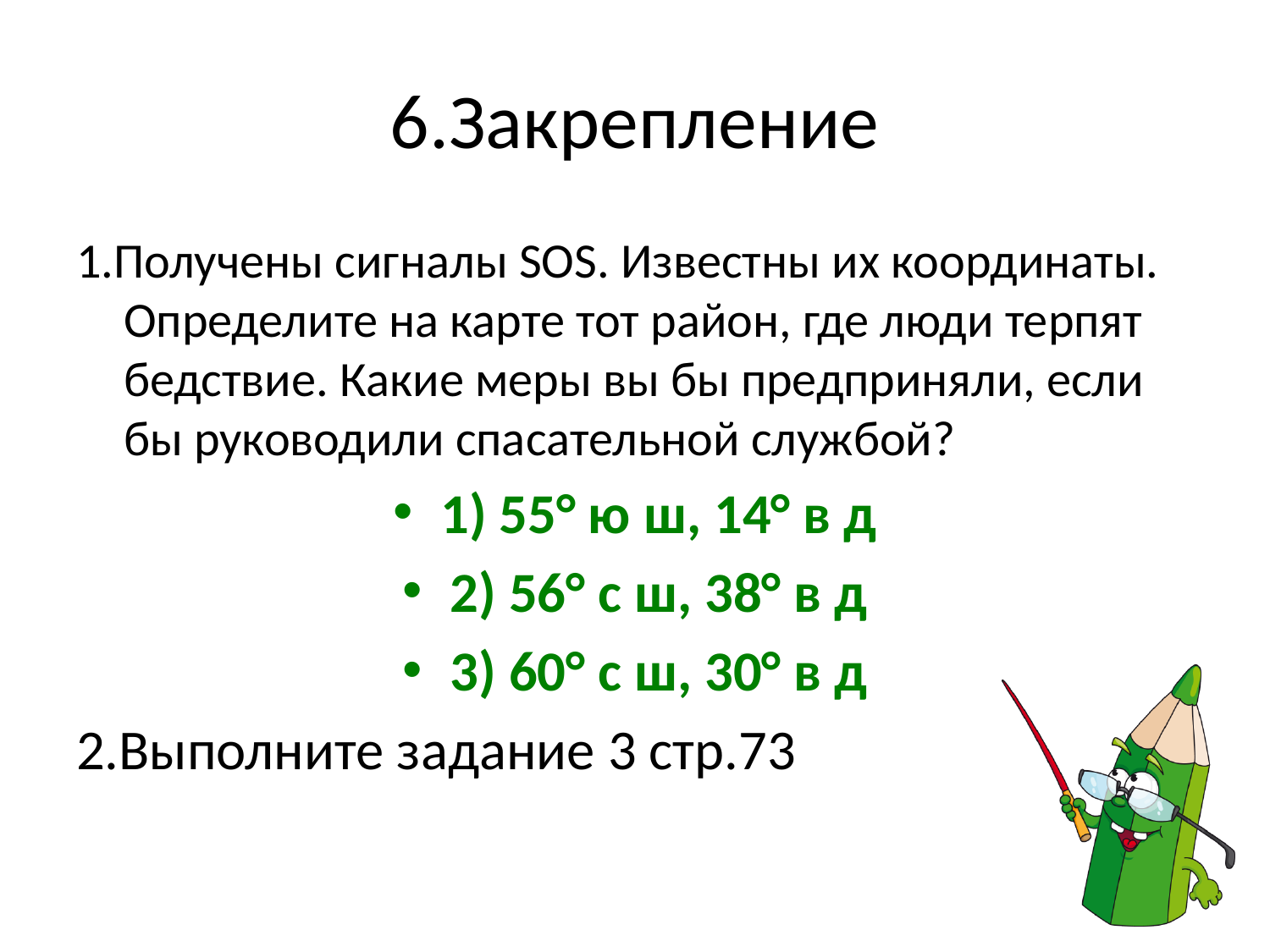

# 6.Закрепление
1.Получены сигналы SOS. Известны их координаты. Определите на карте тот район, где люди терпят бедствие. Какие меры вы бы предприняли, если бы руководили спасательной службой?
1) 55° ю ш, 14° в д
2) 56° с ш, 38° в д
3) 60° с ш, 30° в д
2.Выполните задание 3 стр.73